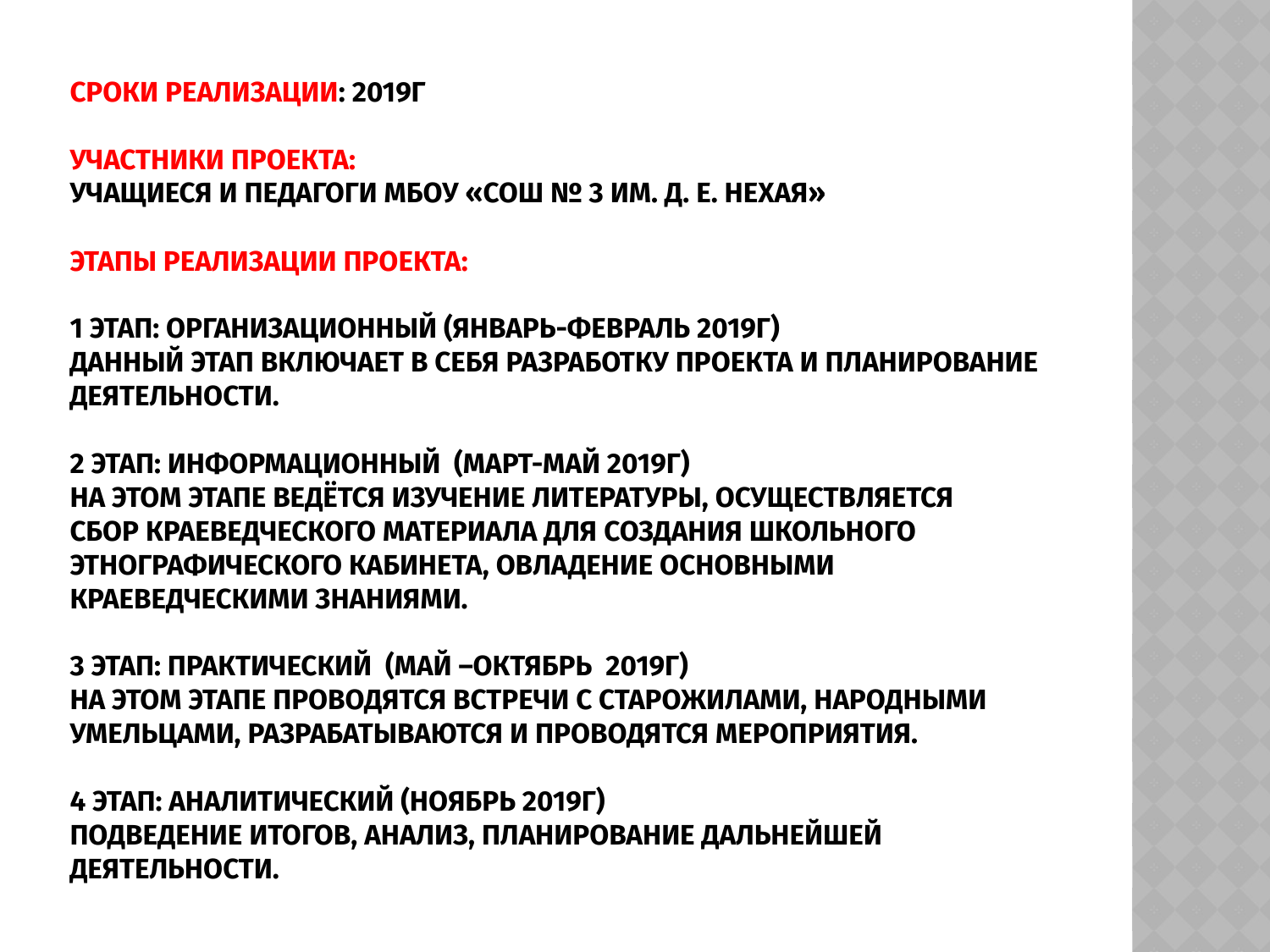

# Сроки реализации: 2019г   Участники проекта: учащиеся и педагоги МБОУ «СОШ № 3 им. Д. Е. Нехая»   Этапы реализации проекта:   1 этап: Организационный (январь-февраль 2019г) Данный этап включает в себя разработку проекта и планирование деятельности. 2 этап: Информационный  (март-май 2019г) Нa этом этапе ведётся изучение литературы, осуществляется сбор краеведческого материала для создания школьного этнографического кабинета, овла­дение основными краеведческими знаниями. 3 этап: Практический  (май –октябрь  2019г) На этом этапе проводятся встречи с старожилами, народными умельцами, разрабатываются и проводятся мероприятия. 4 этап: Аналитический (ноябрь 2019г) Подведение итогов, анализ, планирование дальнейшей деятельности.